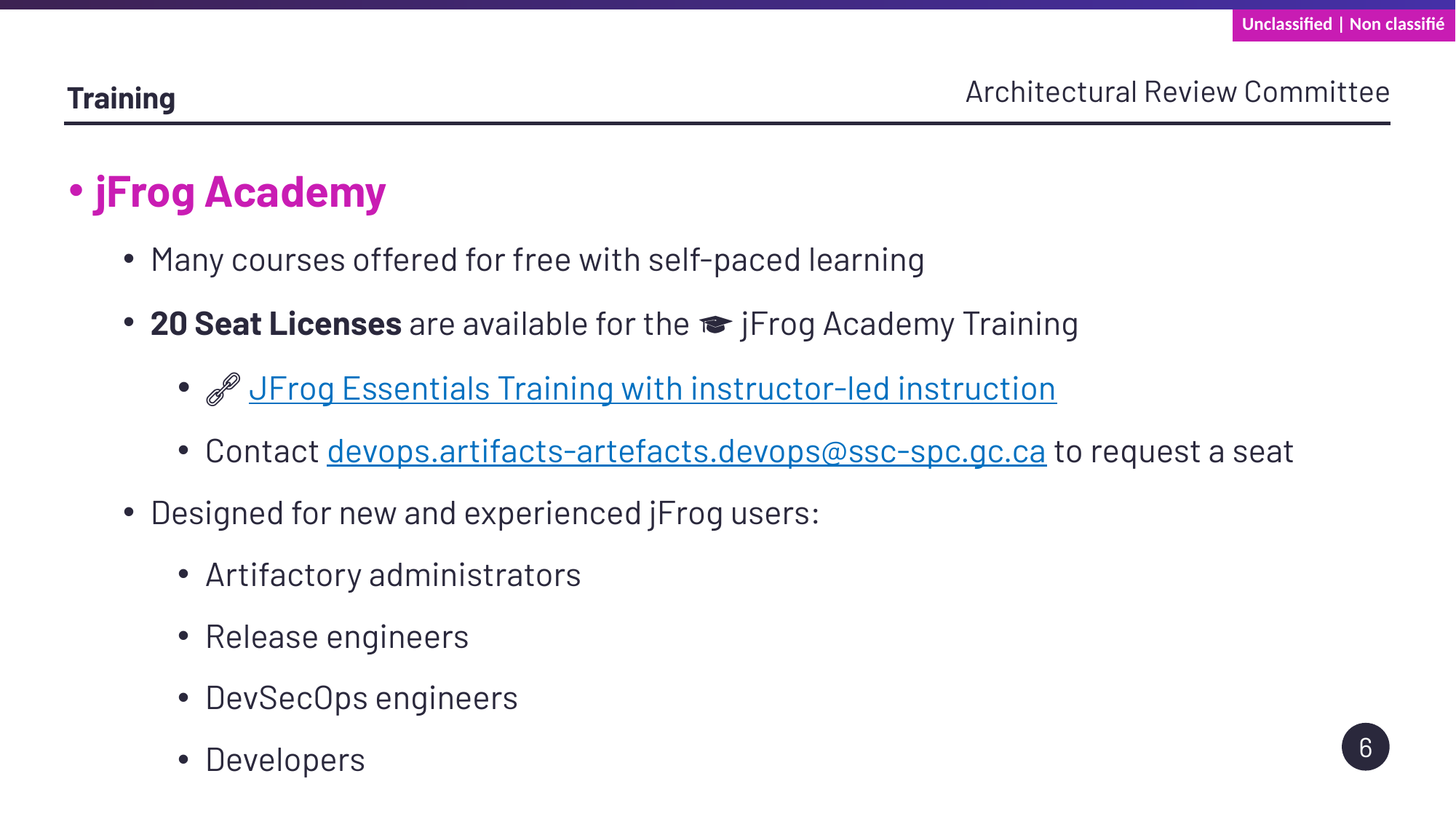

Architectural Review Committee
# Training
jFrog Academy
Many courses offered for free with self-paced learning
20 Seat Licenses are available for the 🎓 jFrog Academy Training
🔗 JFrog Essentials Training with instructor-led instruction
Contact devops.artifacts-artefacts.devops@ssc-spc.gc.ca to request a seat
Designed for new and experienced jFrog users:
Artifactory administrators
Release engineers
DevSecOps engineers
Developers

6